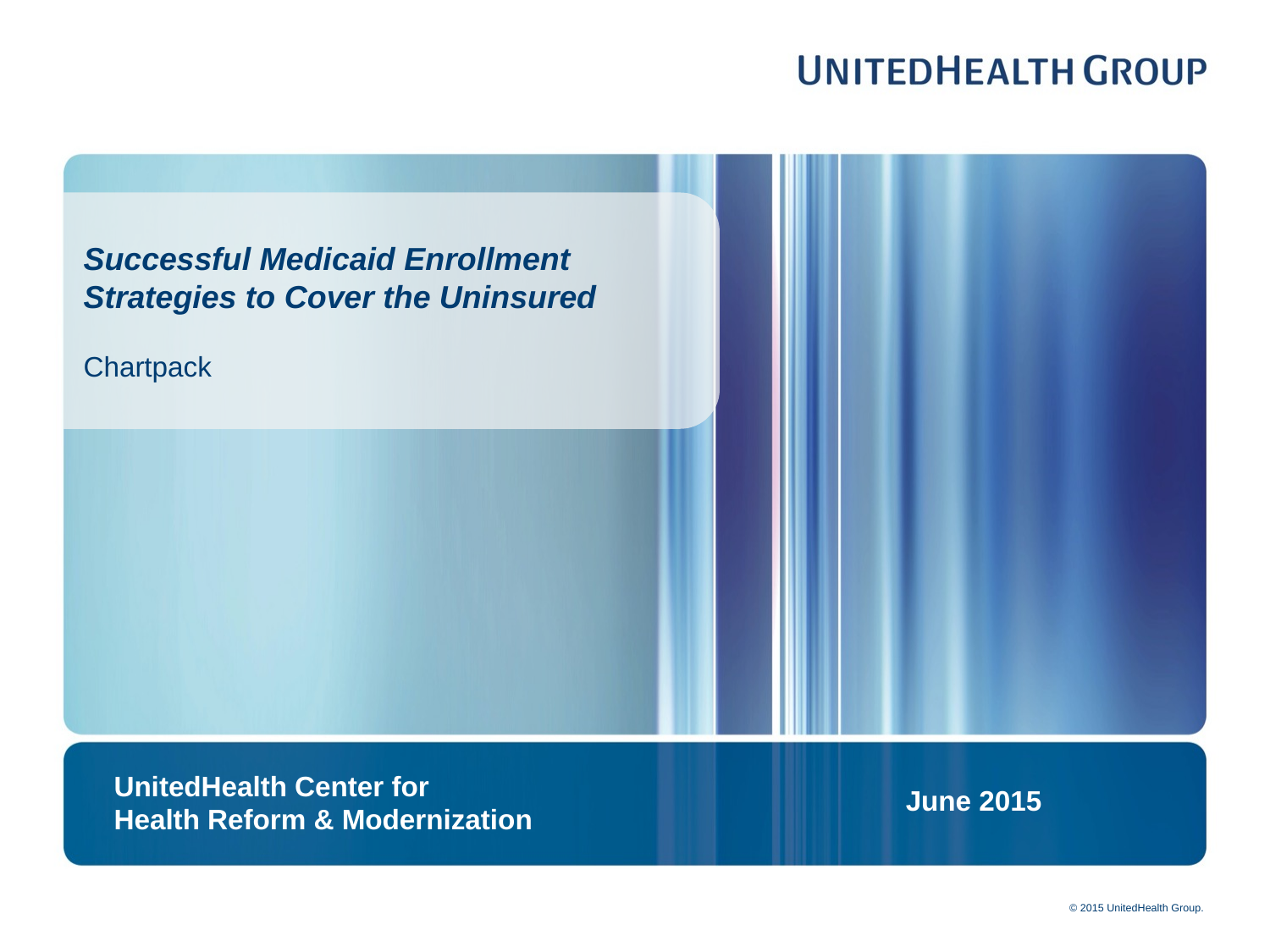

Successful Medicaid Enrollment
Strategies to Cover the Uninsured

Chartpack
June 2015